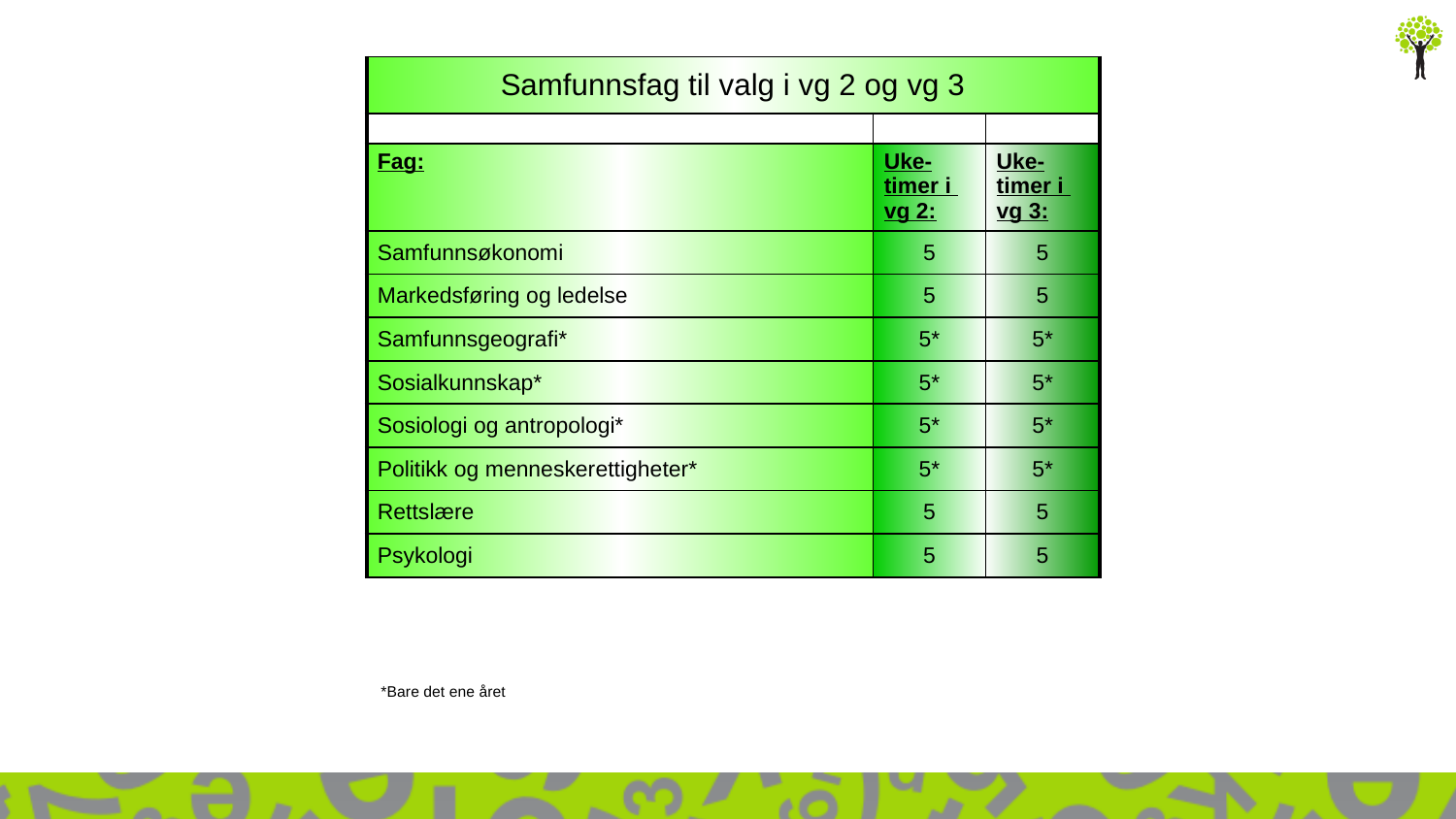

| Samfunnsfag til valg i vg 2 og vg 3 |  |  |
| --- | --- | --- |
|  |  |  |
| Fag: | Uke-timer i vg 2: | Uke-timer i vg 3: |
| Samfunnsøkonomi | 5 | 5 |
| Markedsføring og ledelse | 5 | 5 |
| Samfunnsgeografi\* | 5\* | 5\* |
| Sosialkunnskap\* | 5\* | 5\* |
| Sosiologi og antropologi\* | 5\* | 5\* |
| Politikk og menneskerettigheter\* | 5\* | 5\* |
| Rettslære | 5 | 5 |
| Psykologi | 5 | 5 |
*Bare det ene året